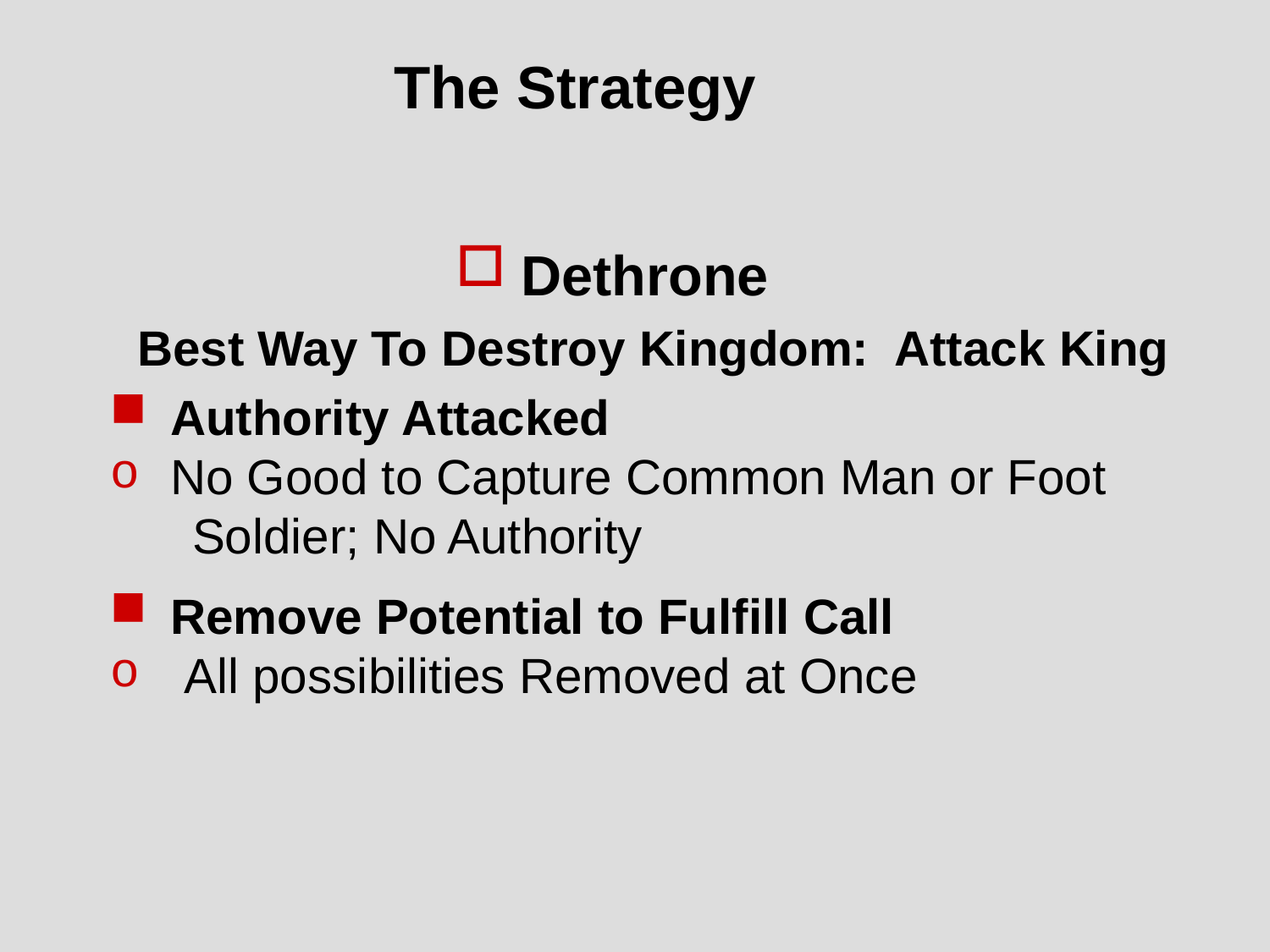

# The Strategy
Dethrone
     Best Way To Destroy Kingdom:  Attack King
Authority Attacked
No Good to Capture Common Man or Foot
      Soldier; No Authority
Remove Potential to Fulfill Call
 All possibilities Removed at Once